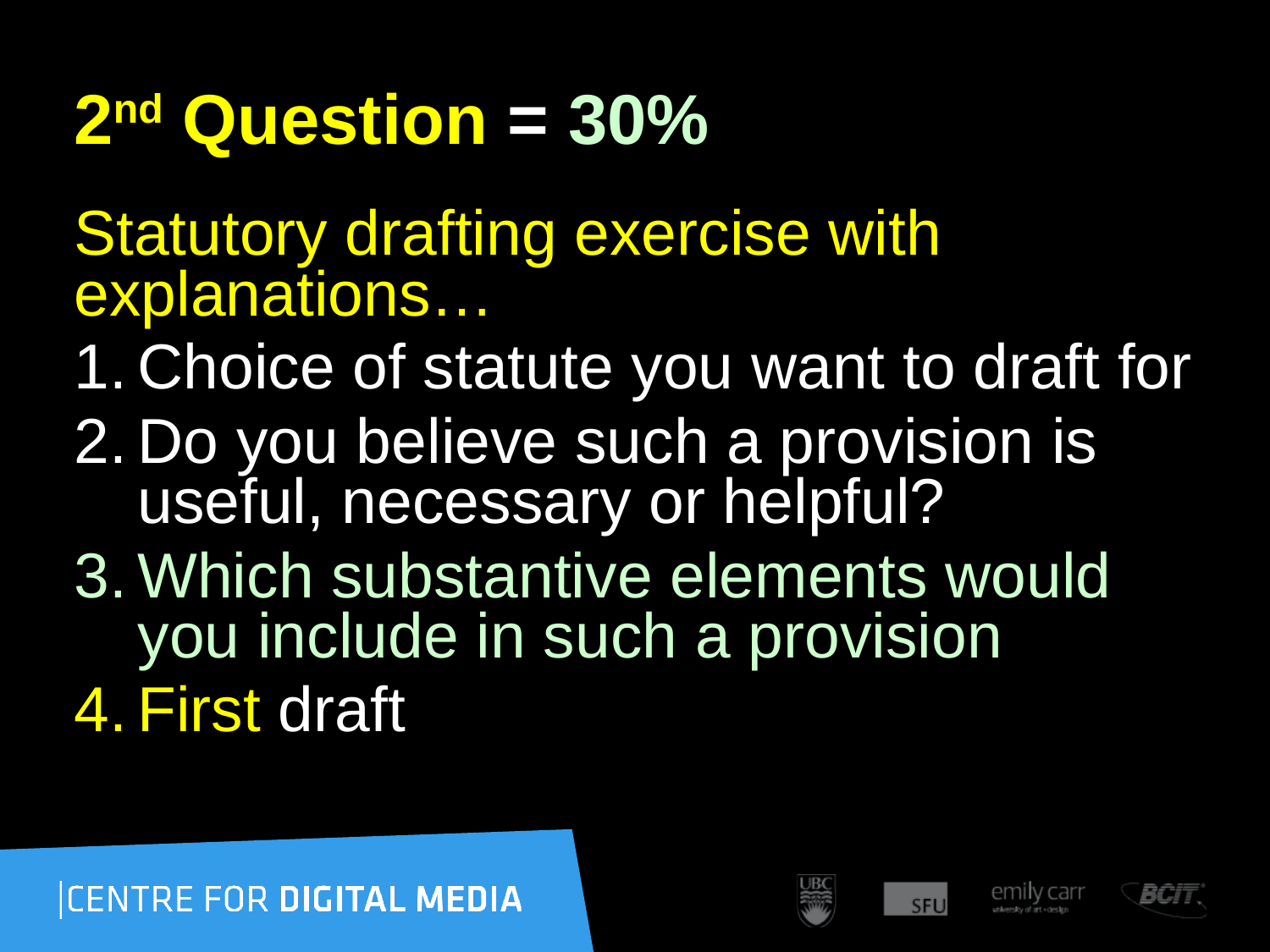

# 2nd Question = 30%
Statutory drafting exercise with explanations…
Choice of statute you want to draft for
Do you believe such a provision is useful, necessary or helpful?
Which substantive elements would you include in such a provision
First draft